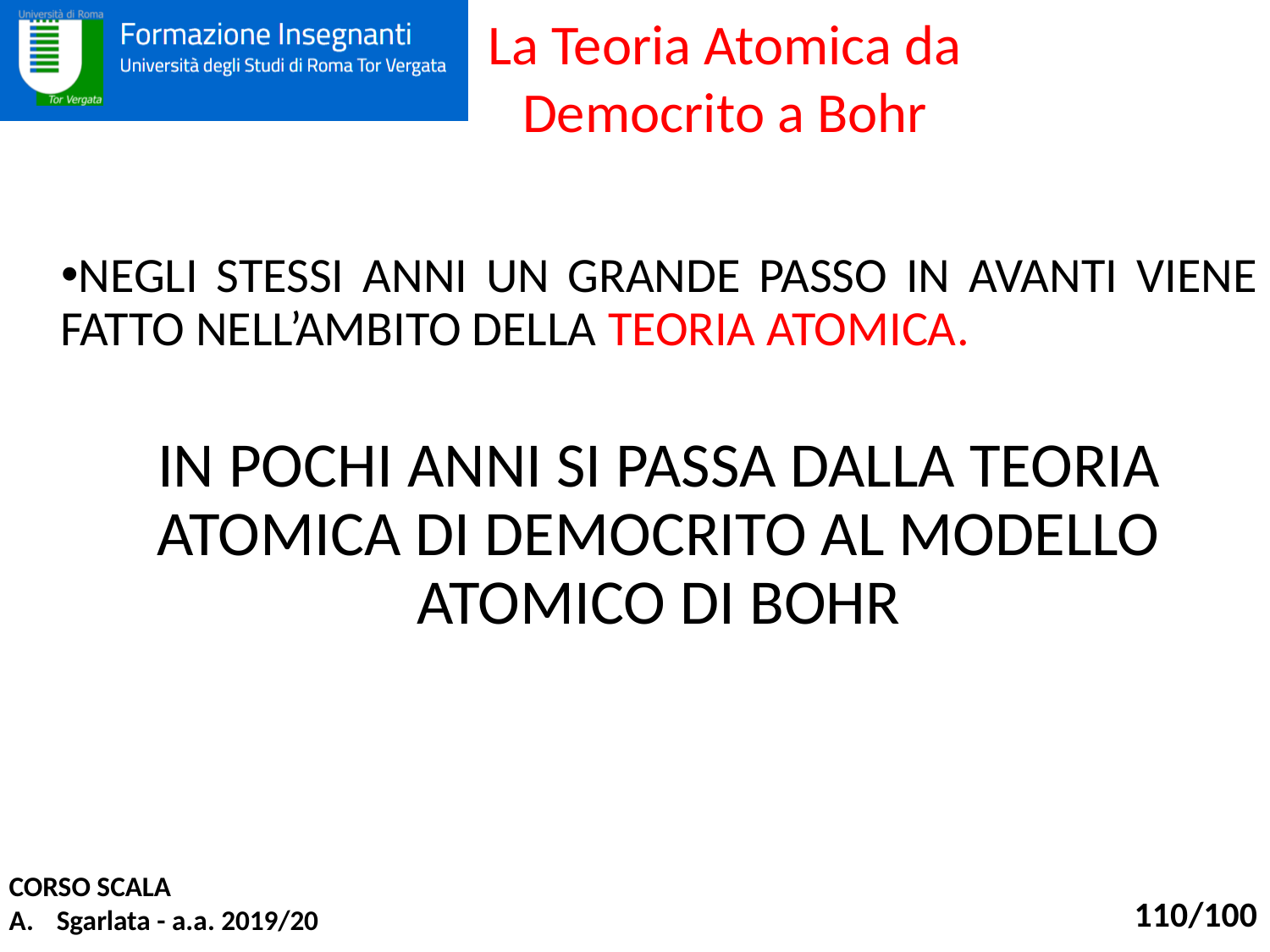

La Teoria Atomica da Democrito a Bohr

Negli stessi anni un grande passo in avanti viene fatto nell’ambito della teoria atomica.

In pochi anni si passa dalla teoria atomica di Democrito al modello atomico di Bohr